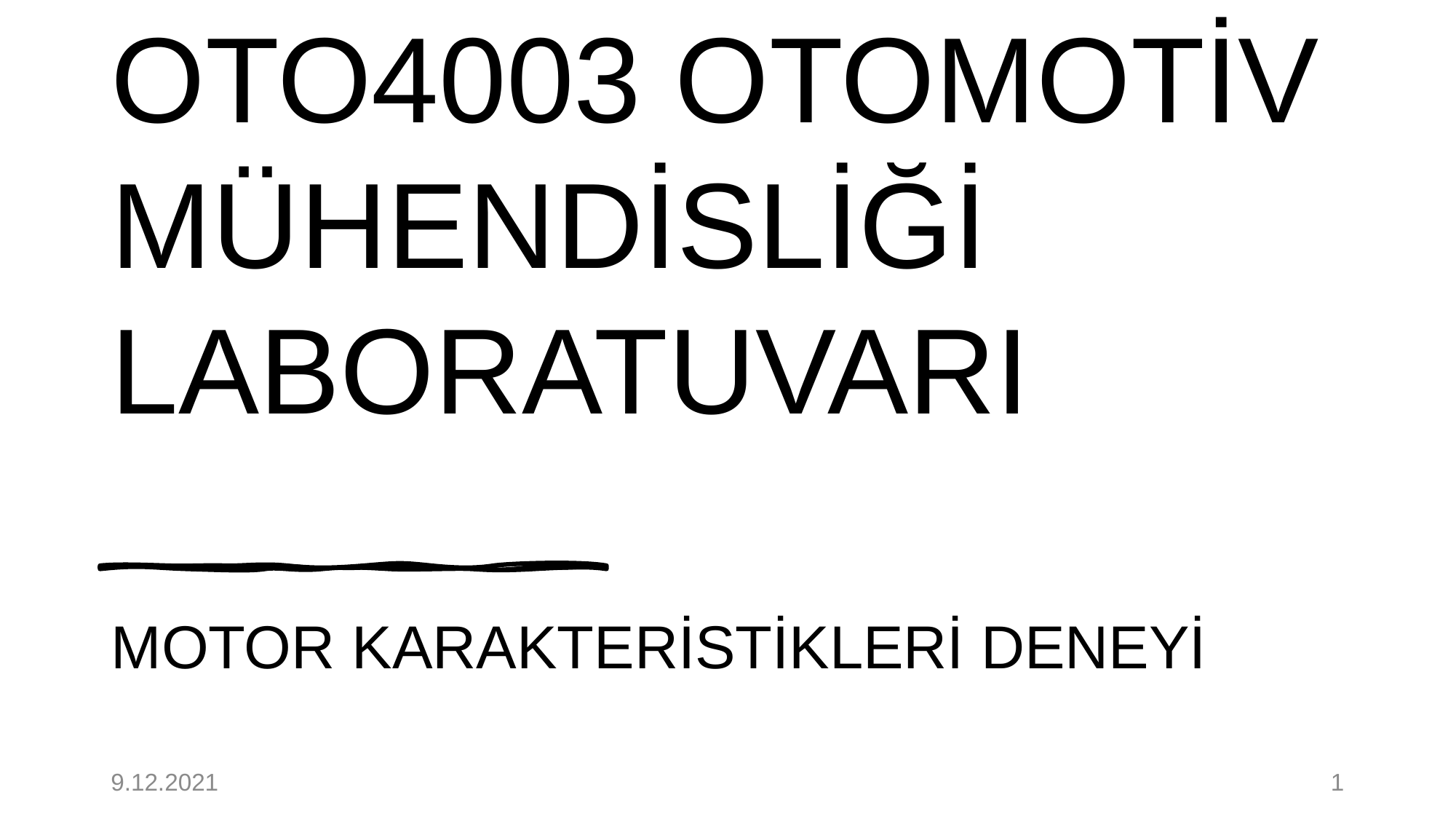

# OTO4003 OTOMOTİV MÜHENDİSLİĞİ LABORATUVARI
MOTOR KARAKTERİSTİKLERİ DENEYİ
9.12.2021
1